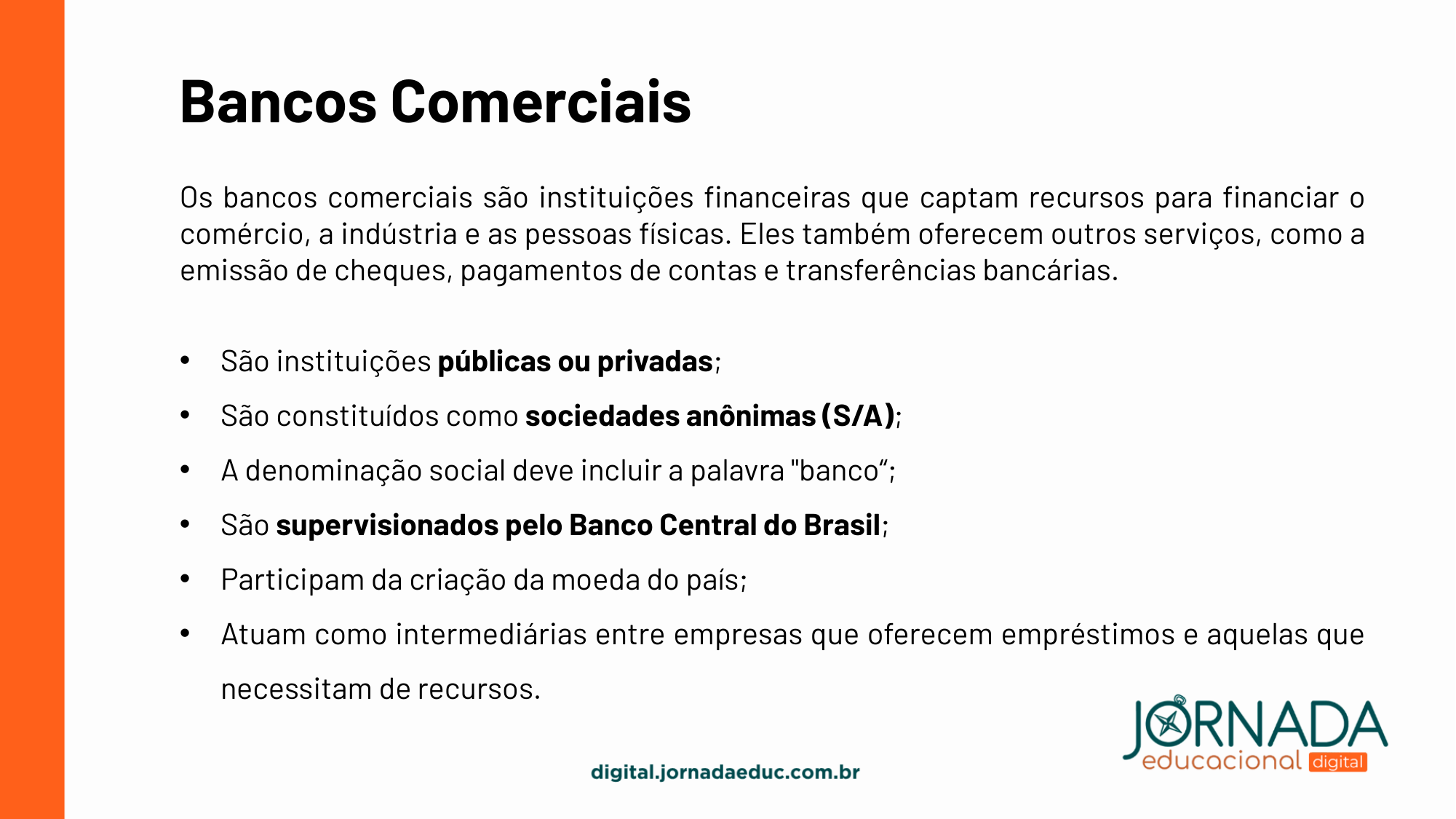

Bancos Comerciais
Os bancos comerciais são instituições financeiras que captam recursos para financiar o comércio, a indústria e as pessoas físicas. Eles também oferecem outros serviços, como a emissão de cheques, pagamentos de contas e transferências bancárias.

São instituições públicas ou privadas;
São constituídos como sociedades anônimas (S/A);
A denominação social deve incluir a palavra "banco“;
São supervisionados pelo Banco Central do Brasil;
Participam da criação da moeda do país;
Atuam como intermediárias entre empresas que oferecem empréstimos e aquelas que necessitam de recursos.